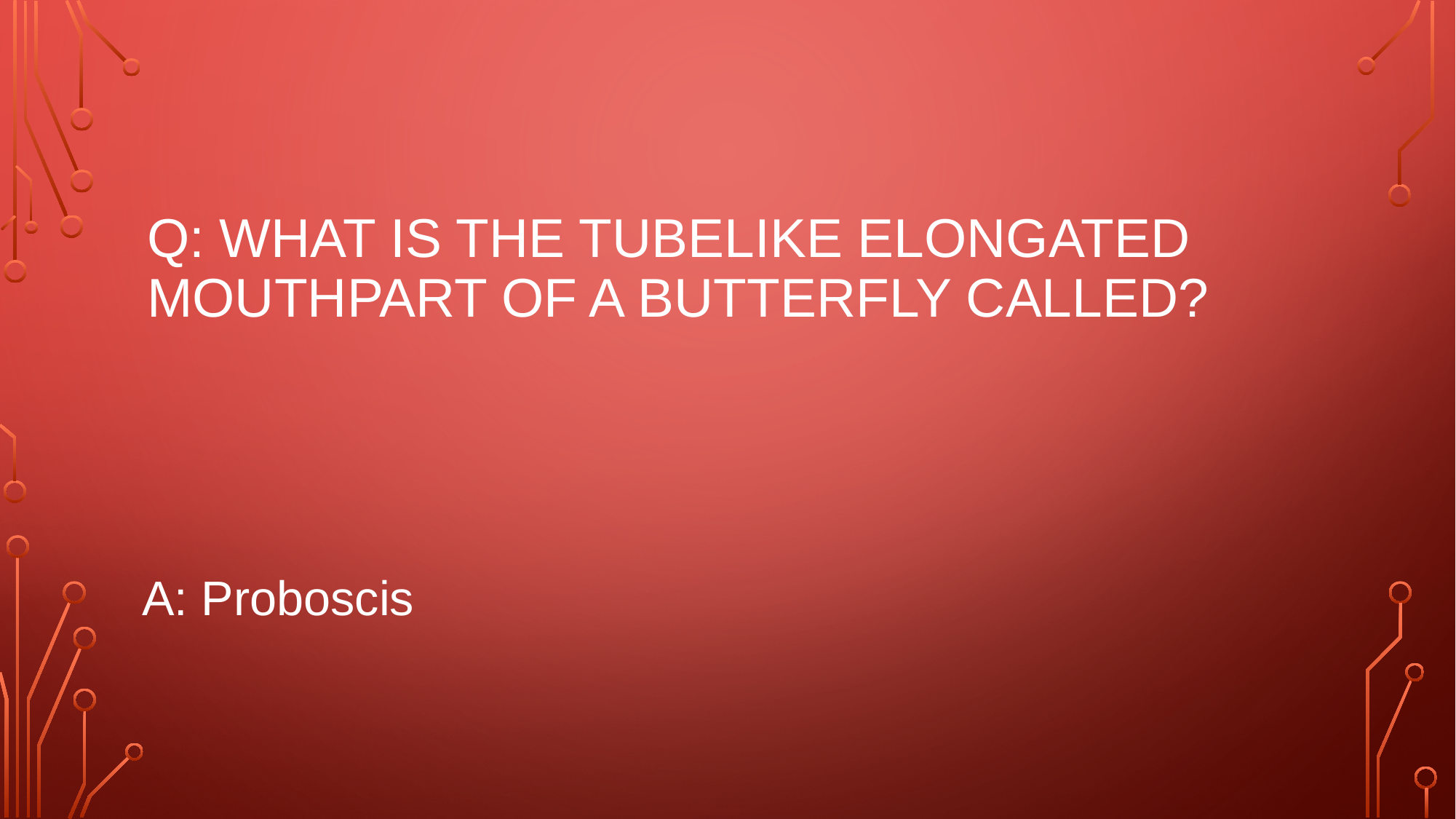

# Q: What is the tubelike elongated mouthpart of a butterfly called?
A: Proboscis